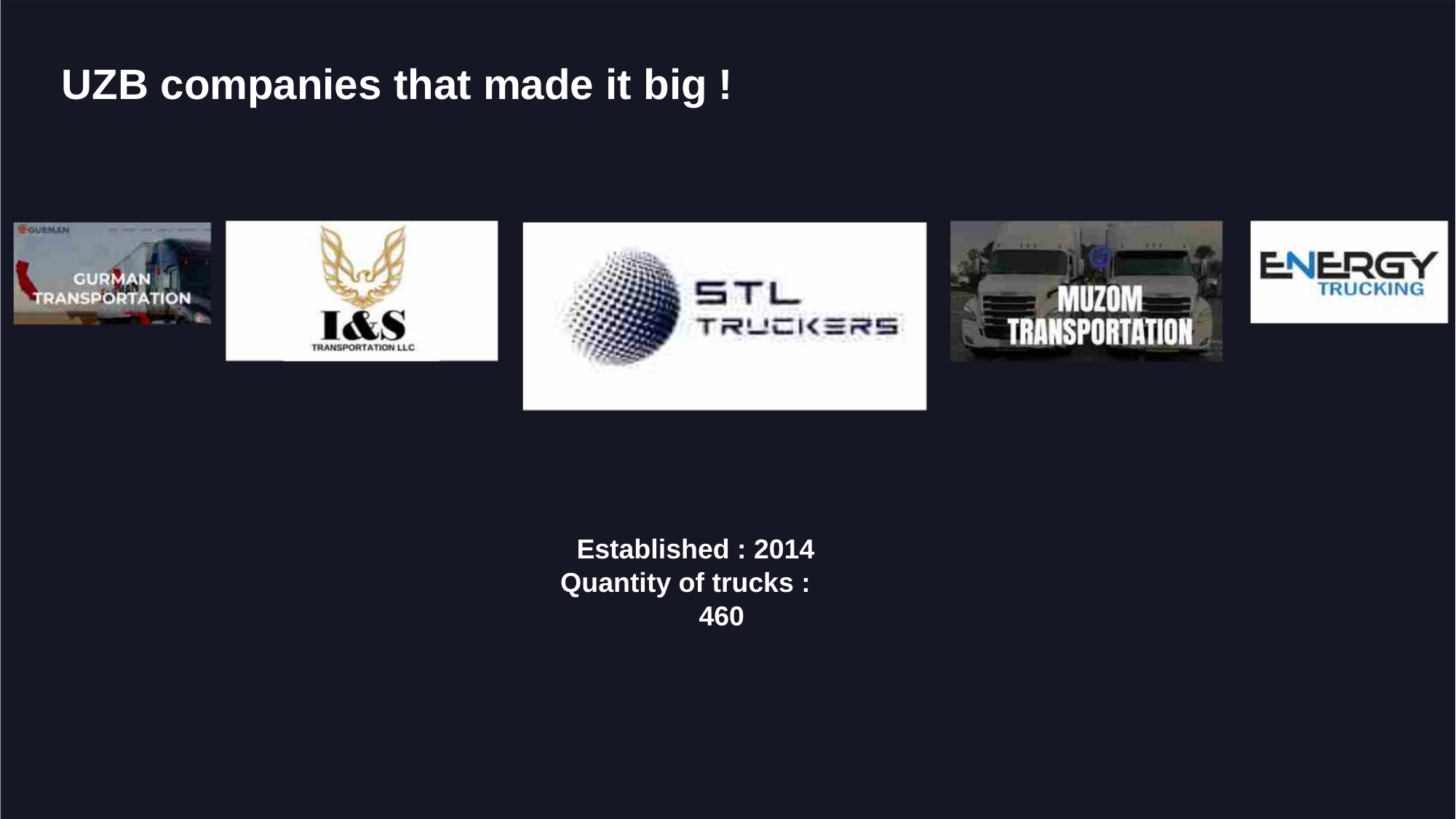

UZB companies that made it big !
Established : 2014
Quantity of trucks :
460